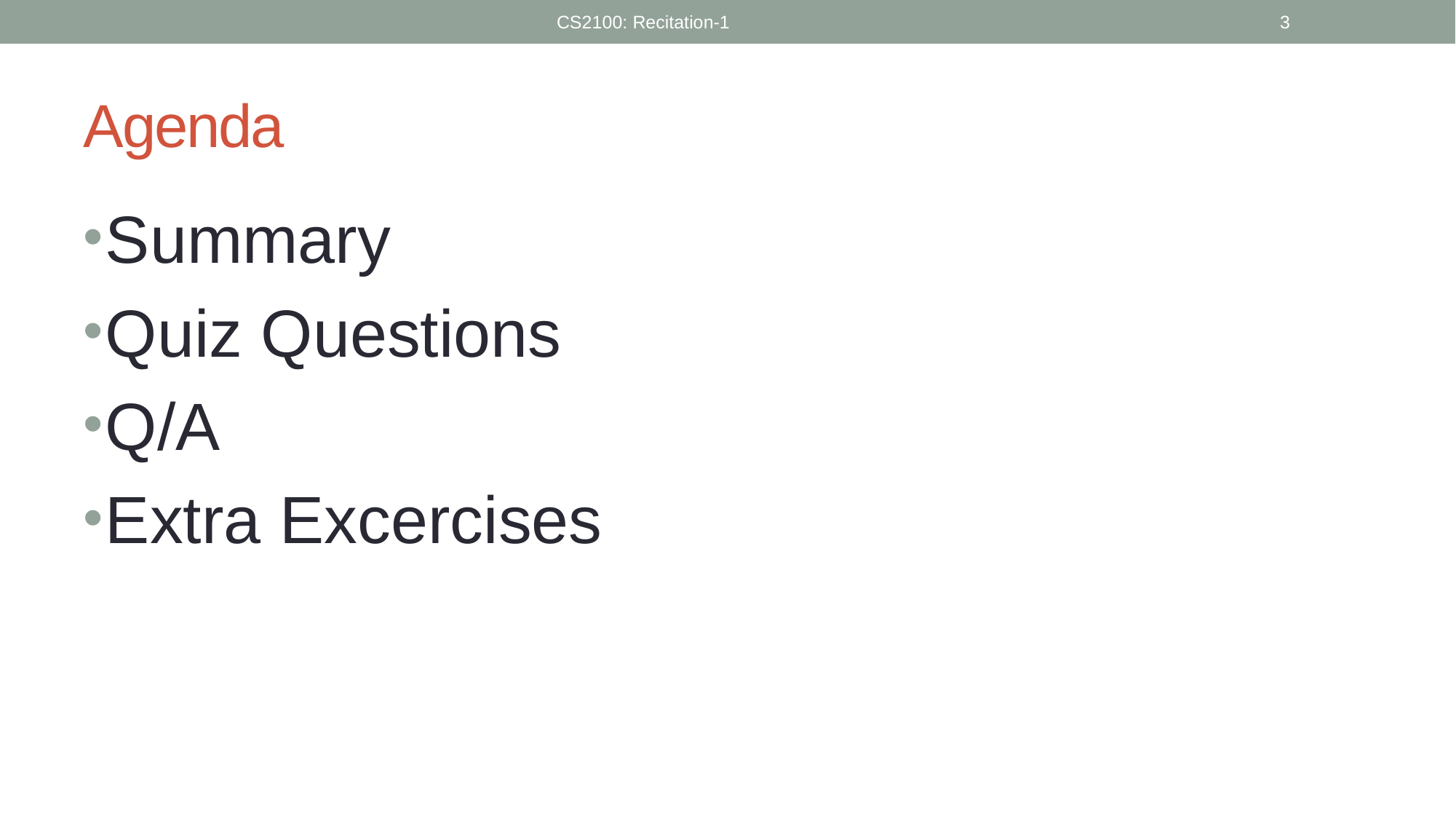

CS2100: Recitation-1
3
# Agenda
Summary
Quiz Questions
Q/A
Extra Excercises